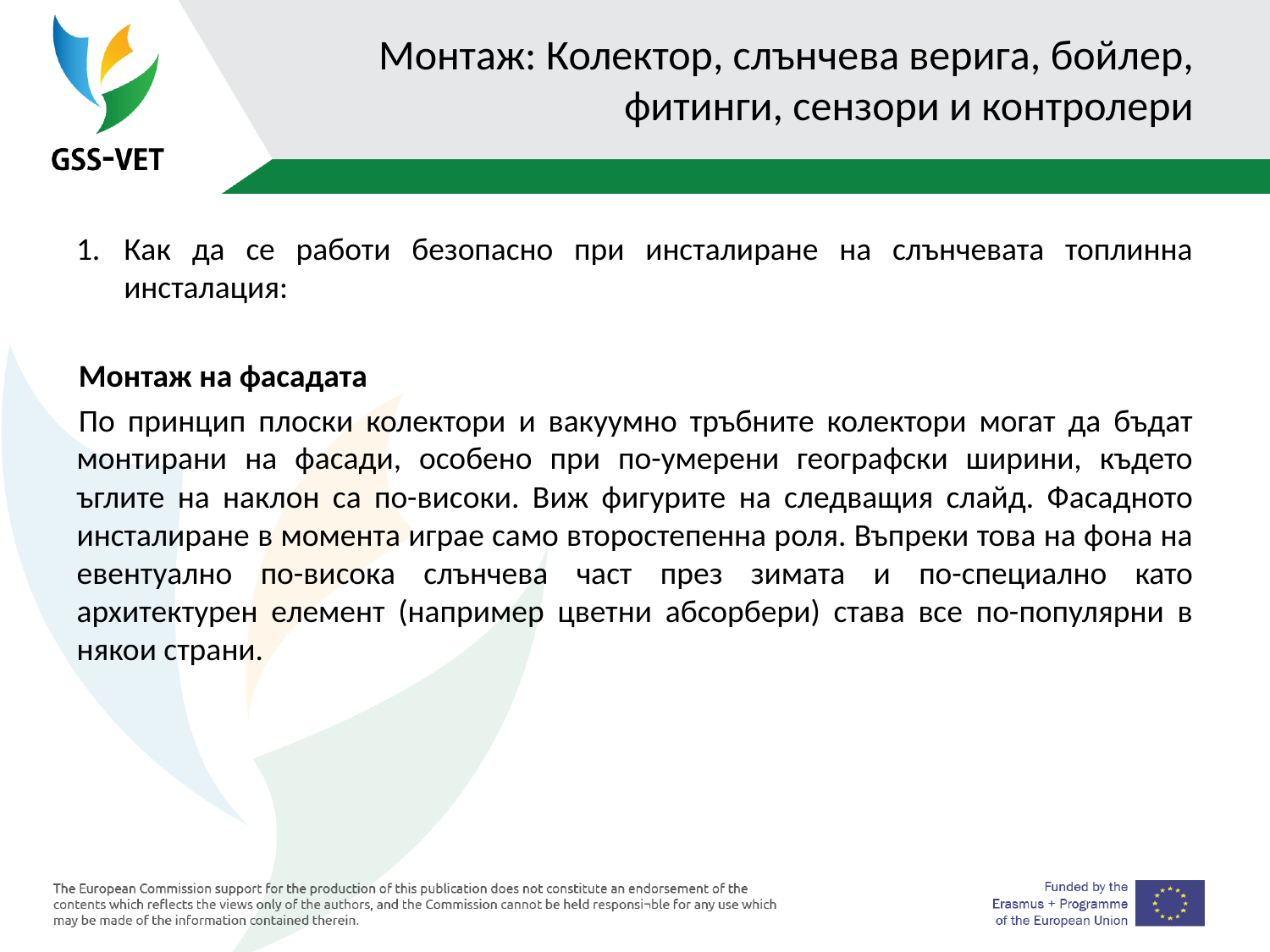

# Монтаж: Колектор, слънчева верига, бойлер, фитинги, сензори и контролери
Как да се работи безопасно при инсталиране на слънчевата топлинна инсталация:

Монтаж на фасадата
По принцип плоски колектори и вакуумно тръбните колектори могат да бъдат монтирани на фасади, особено при по-умерени географски ширини, където ъглите на наклон са по-високи. Виж фигурите на следващия слайд. Фасадното инсталиране в момента играе само второстепенна роля. Въпреки това на фона на евентуално по-висока слънчева част през зимата и по-специално като архитектурен елемент (например цветни абсорбери) става все по-популярни в някои страни.